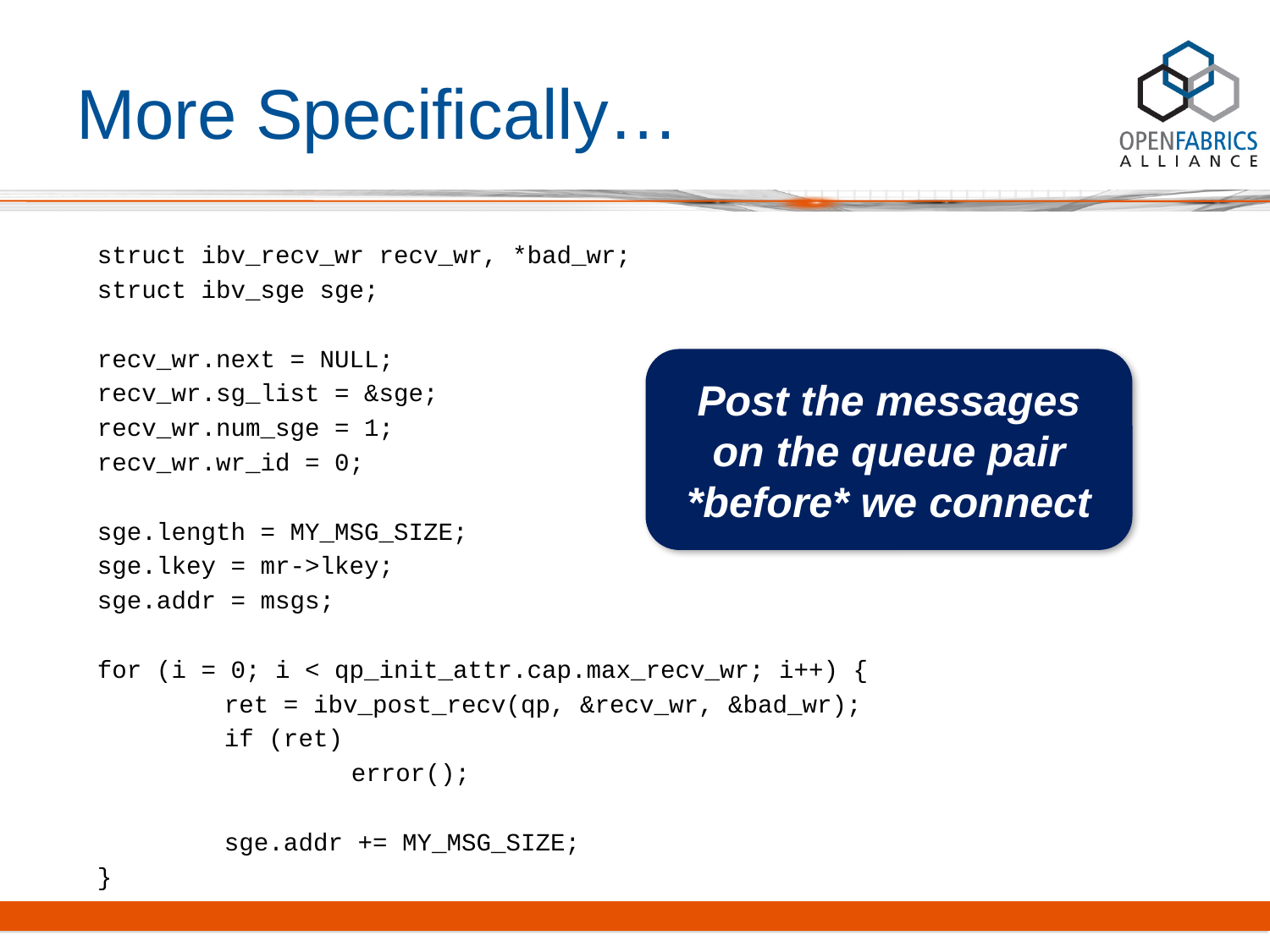

# More Specifically…
struct ibv_recv_wr recv_wr, *bad_wr;
struct ibv_sge sge;

recv_wr.next = NULL;
recv_wr.sg_list = &sge;
recv_wr.num_sge = 1;
recv_wr.wr_id = 0;

sge.length = MY_MSG_SIZE;
sge.lkey = mr->lkey;
sge.addr = msgs;

for (i = 0; i < qp_init_attr.cap.max_recv_wr; i++) {
	ret = ibv_post_recv(qp, &recv_wr, &bad_wr);
	if (ret)
		error();

	sge.addr += MY_MSG_SIZE;
}
Post the messages on the queue pair *before* we connect